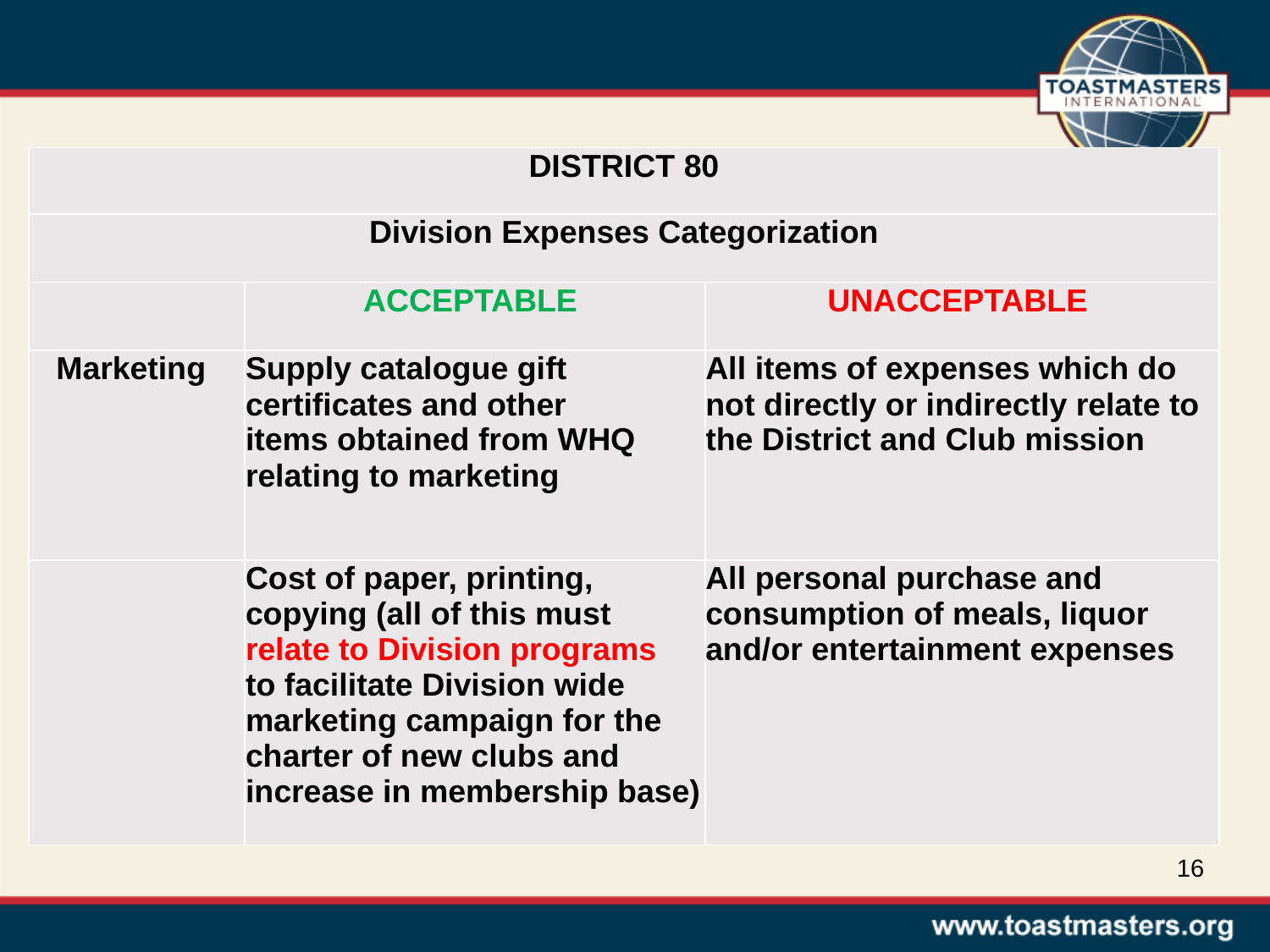

| DISTRICT 80 |  |  |
| --- | --- | --- |
| Division Expenses Categorization |  |  |
|  | ACCEPTABLE | UNACCEPTABLE |
| Marketing | Supply catalogue gift certificates and other items obtained from WHQ relating to marketing | All items of expenses which do not directly or indirectly relate to the District and Club mission |
|  | Cost of paper, printing, copying (all of this must relate to Division programs to facilitate Division wide marketing campaign for the charter of new clubs and increase in membership base) | All personal purchase and consumption of meals, liquor and/or entertainment expenses |
16